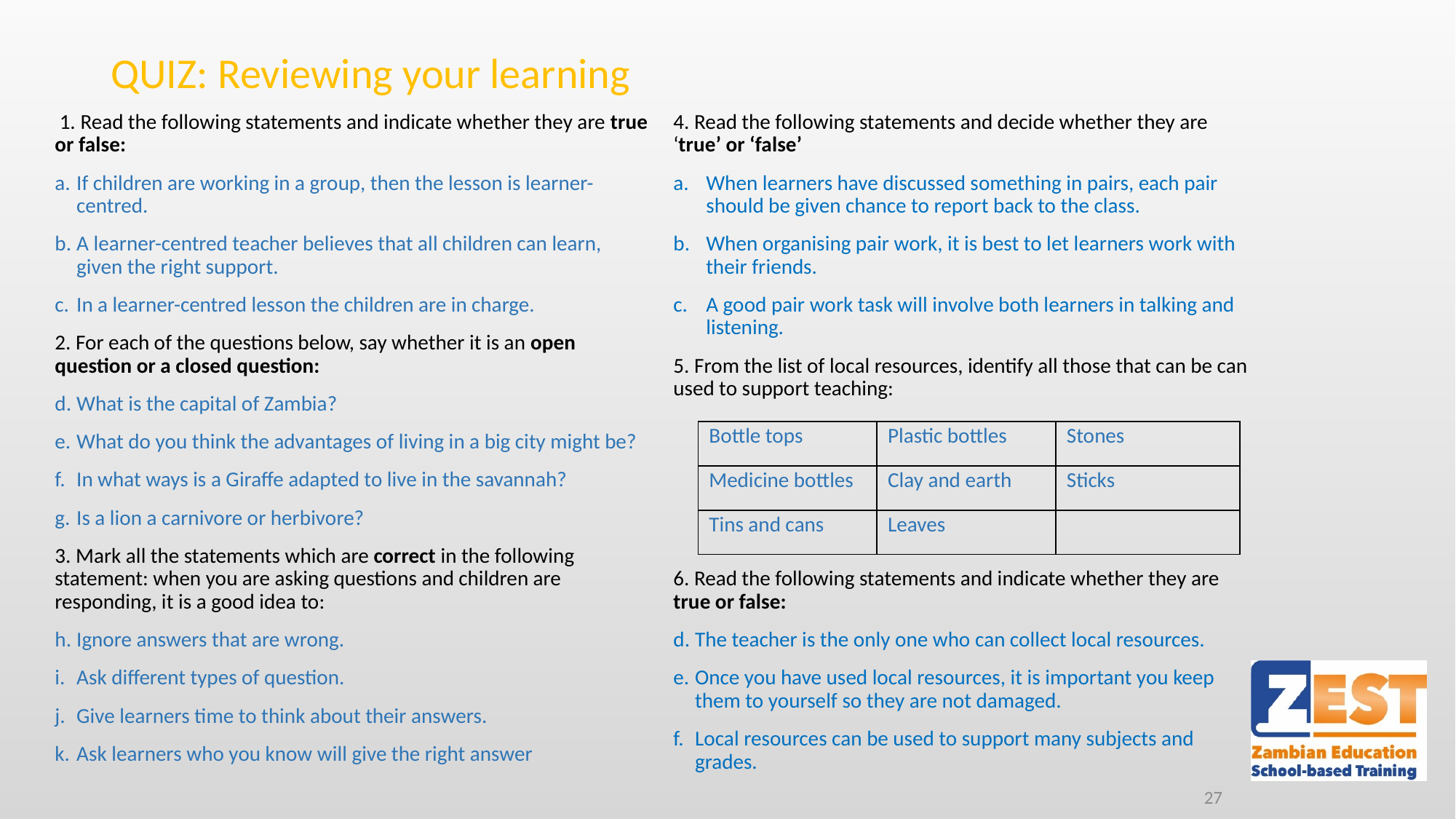

# QUIZ: Reviewing your learning
 1. Read the following statements and indicate whether they are true or false:
If children are working in a group, then the lesson is learner-centred.
A learner-centred teacher believes that all children can learn, given the right support.
In a learner-centred lesson the children are in charge.
2. For each of the questions below, say whether it is an open question or a closed question:
What is the capital of Zambia?
What do you think the advantages of living in a big city might be?
In what ways is a Giraffe adapted to live in the savannah?
Is a lion a carnivore or herbivore?
3. Mark all the statements which are correct in the following statement: when you are asking questions and children are responding, it is a good idea to:
Ignore answers that are wrong.
Ask different types of question.
Give learners time to think about their answers.
Ask learners who you know will give the right answer
4. Read the following statements and decide whether they are ‘true’ or ‘false’
When learners have discussed something in pairs, each pair should be given chance to report back to the class.
When organising pair work, it is best to let learners work with their friends.
A good pair work task will involve both learners in talking and listening.
5. From the list of local resources, identify all those that can be can used to support teaching:

6. Read the following statements and indicate whether they are true or false:
The teacher is the only one who can collect local resources.
Once you have used local resources, it is important you keep them to yourself so they are not damaged.
Local resources can be used to support many subjects and grades.
| Bottle tops | Plastic bottles | Stones |
| --- | --- | --- |
| Medicine bottles | Clay and earth | Sticks |
| Tins and cans | Leaves |  |
27